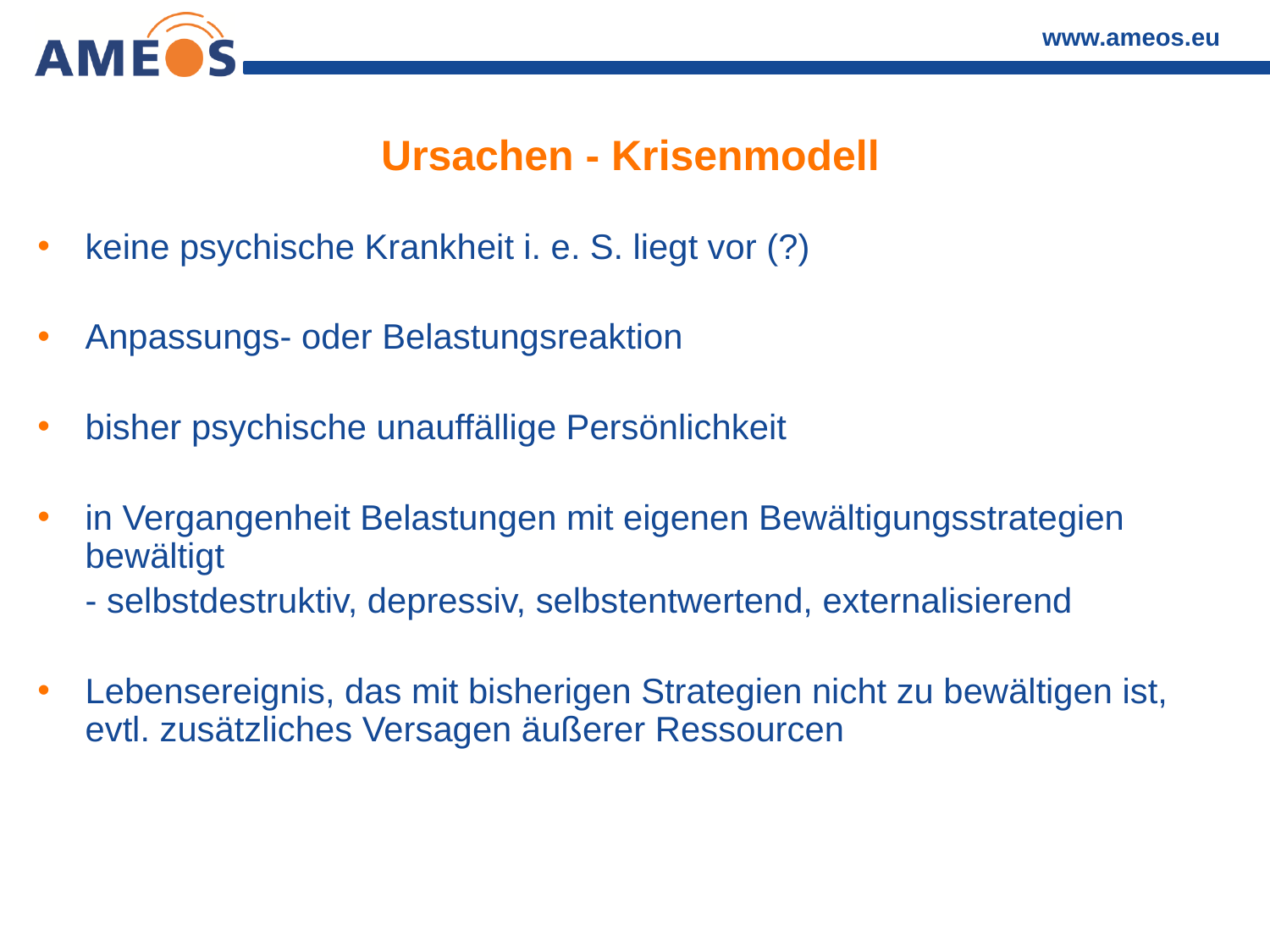

# Ursachen - Krisenmodell
keine psychische Krankheit i. e. S. liegt vor (?)

Anpassungs- oder Belastungsreaktion

bisher psychische unauffällige Persönlichkeit

in Vergangenheit Belastungen mit eigenen Bewältigungsstrategien bewältigt
	- selbstdestruktiv, depressiv, selbstentwertend, externalisierend

Lebensereignis, das mit bisherigen Strategien nicht zu bewältigen ist, evtl. zusätzliches Versagen äußerer Ressourcen